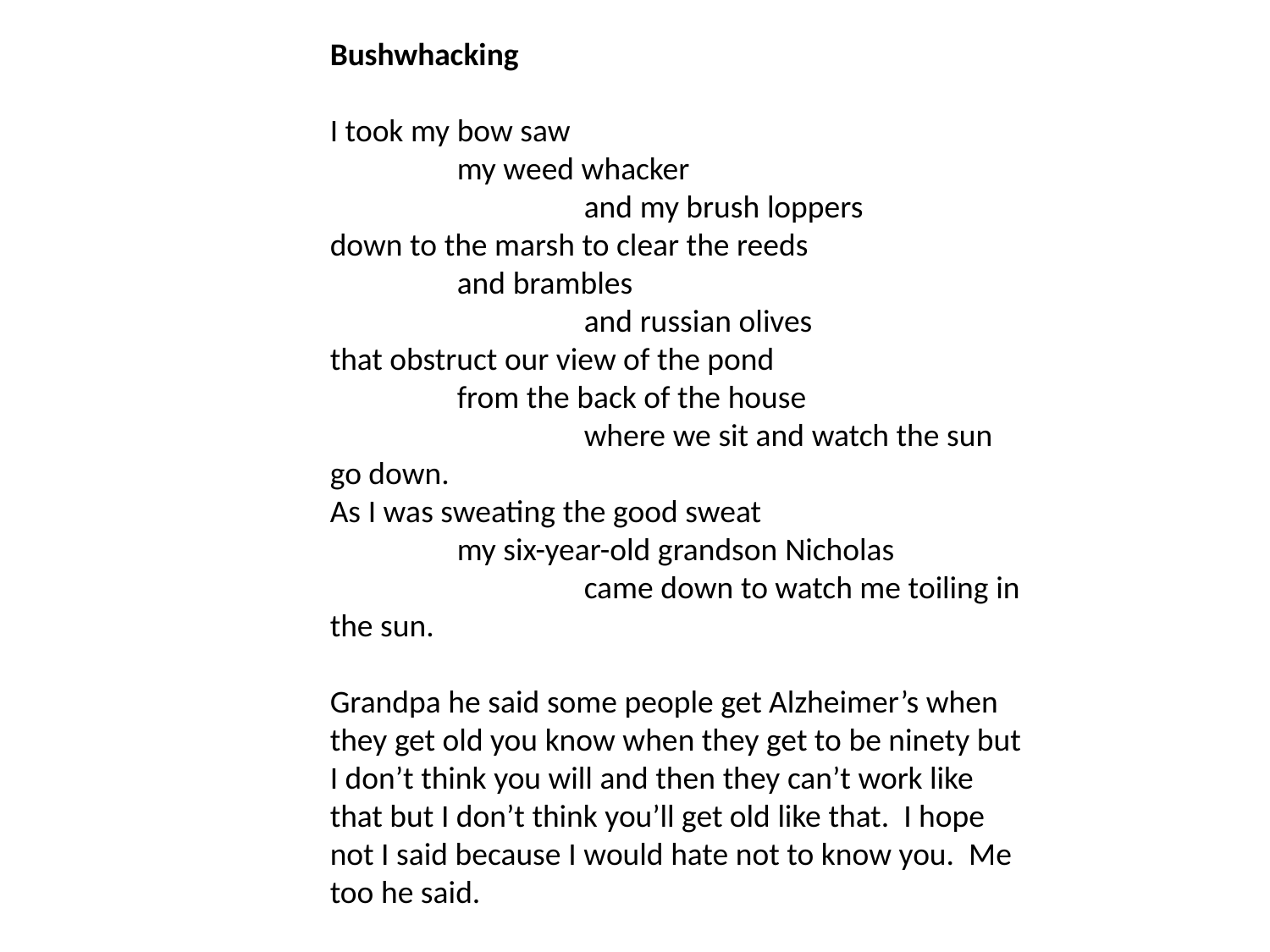

Bushwhacking

I took my bow saw
	my weed whacker
		and my brush loppers
down to the marsh to clear the reeds
	and brambles
		and russian olives
that obstruct our view of the pond
	from the back of the house
		where we sit and watch the sun go down.
As I was sweating the good sweat
	my six-year-old grandson Nicholas
		came down to watch me toiling in the sun.

Grandpa he said some people get Alzheimer’s when they get old you know when they get to be ninety but I don’t think you will and then they can’t work like that but I don’t think you’ll get old like that.  I hope not I said because I would hate not to know you.  Me too he said.